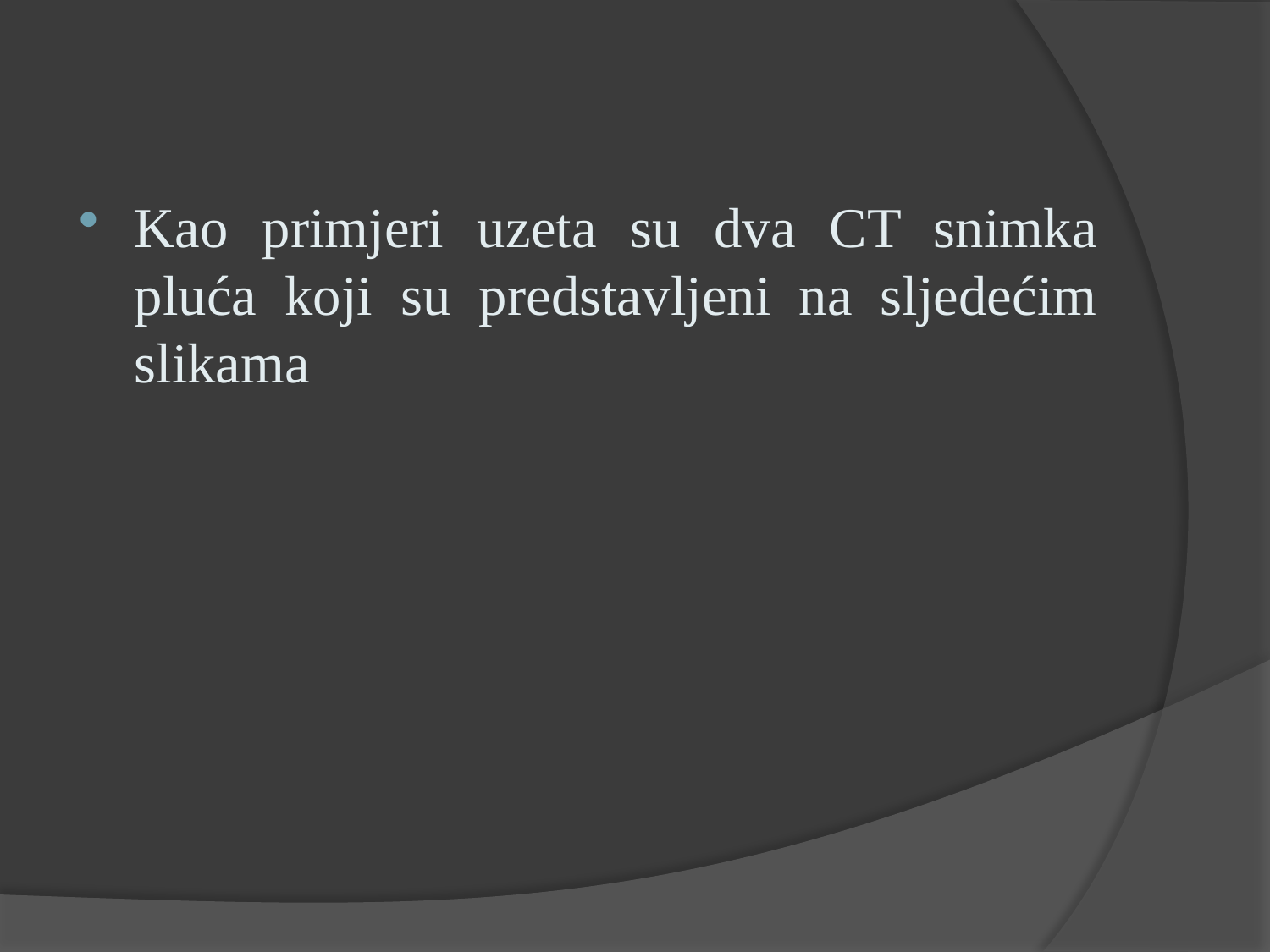

Kao primjeri uzeta su dva CT snimka pluća koji su predstavljeni na sljedećim slikama